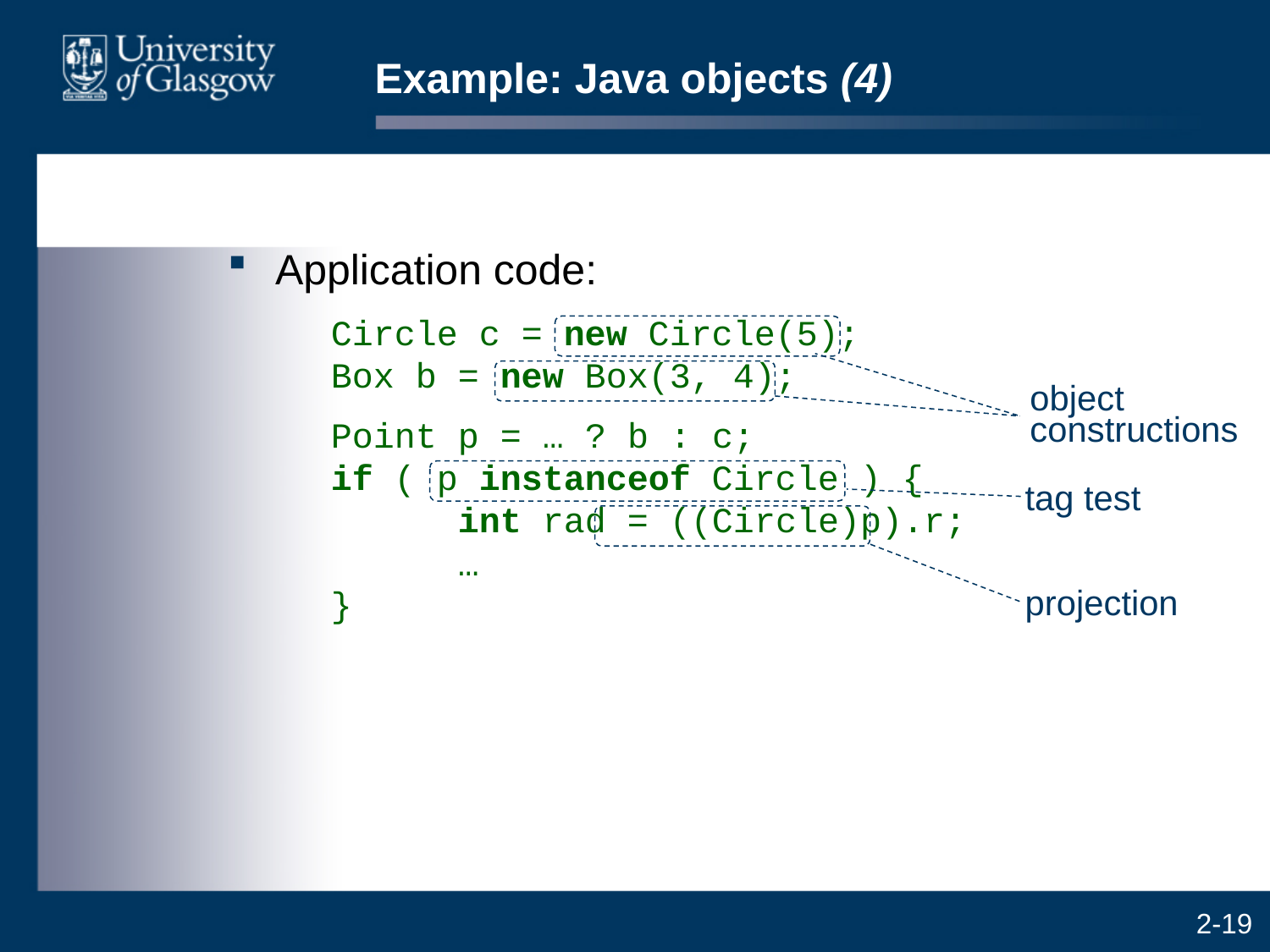

# Example: Java objects (4)
Application code:
	Circle c = new Circle(5);
Box b = new Box(3, 4);
	Point p = … ? b : c;
if ( p instanceof Circle ) {
	int rad = ((Circle)p).r;
	…
}

object constructions

tag test

projection